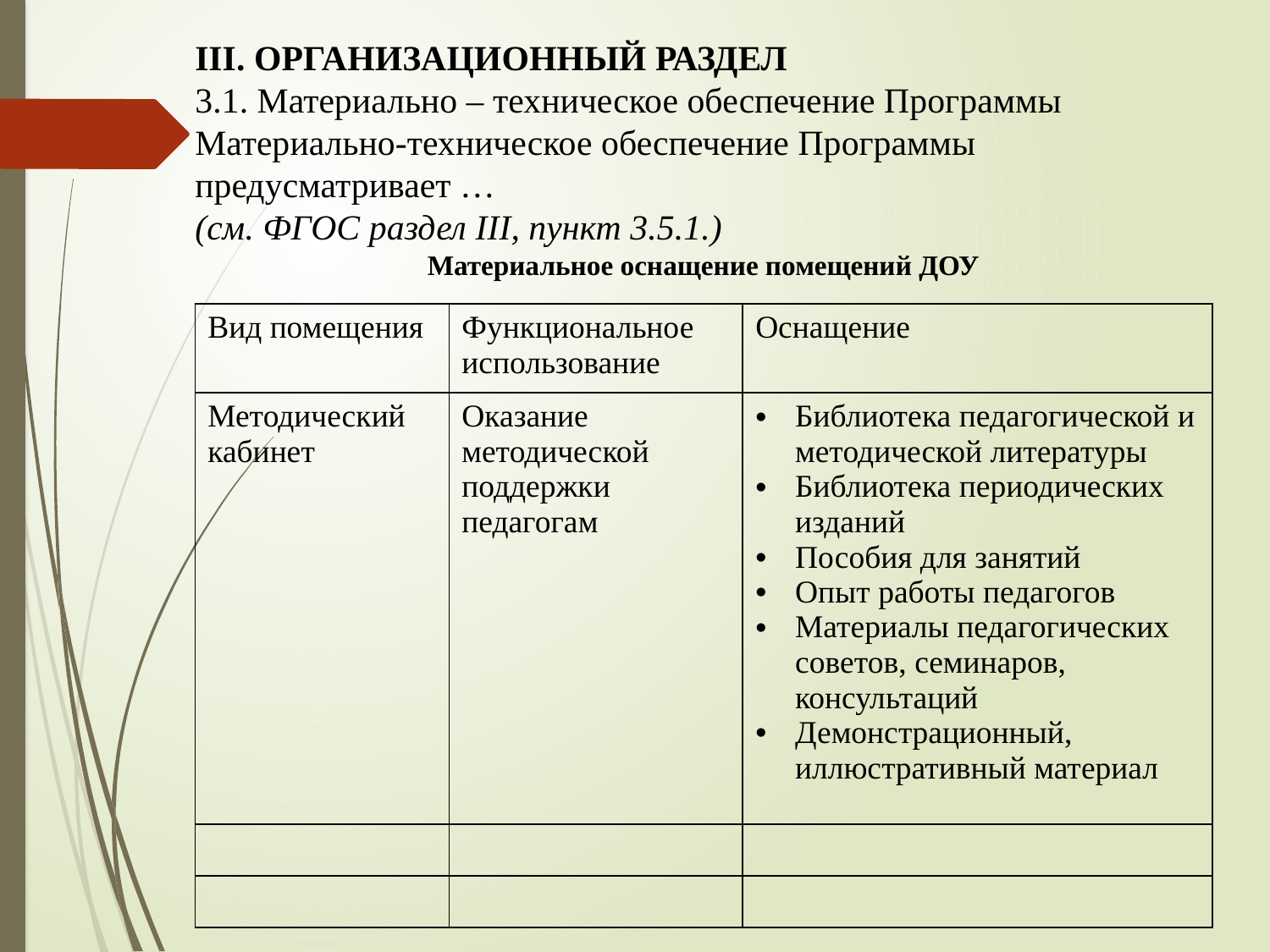

III. ОРГАНИЗАЦИОННЫЙ РАЗДЕЛ
3.1. Материально – техническое обеспечение Программы
Материально-техническое обеспечение Программы предусматривает …
(см. ФГОС раздел III, пункт 3.5.1.)
Материальное оснащение помещений ДОУ

| Вид помещения | Функциональное использование | Оснащение |
| --- | --- | --- |
| Методический кабинет | Оказание методической поддержки педагогам | Библиотека педагогической и методической литературы Библиотека периодических изданий Пособия для занятий Опыт работы педагогов Материалы педагогических советов, семинаров, консультаций Демонстрационный, иллюстративный материал |
|  |  |  |
|  |  |  |